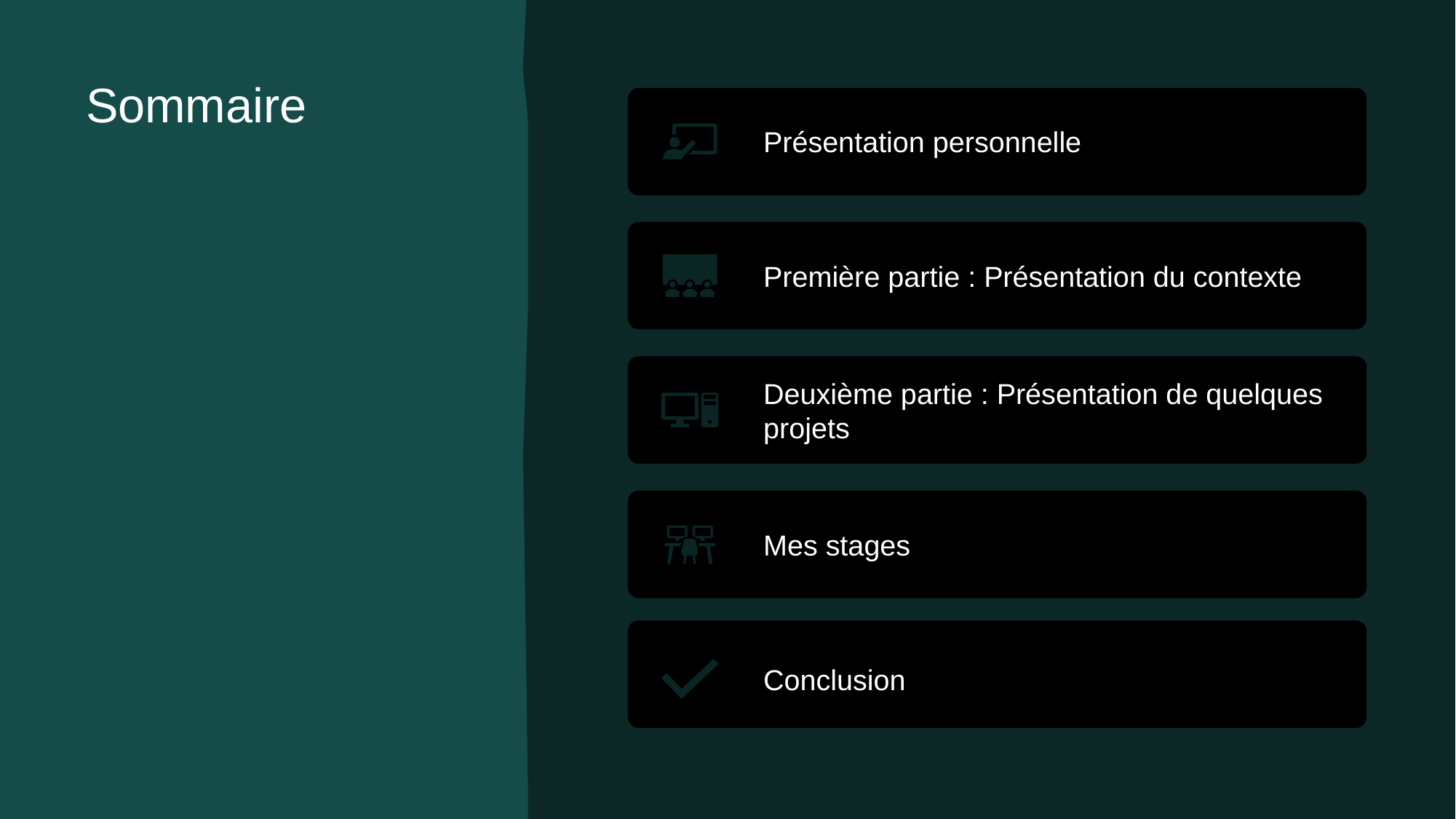

# Sommaire
Présentation personnelle
Première partie : Présentation du contexte
Deuxième partie : Présentation de quelques projets
Mes stages
Conclusion